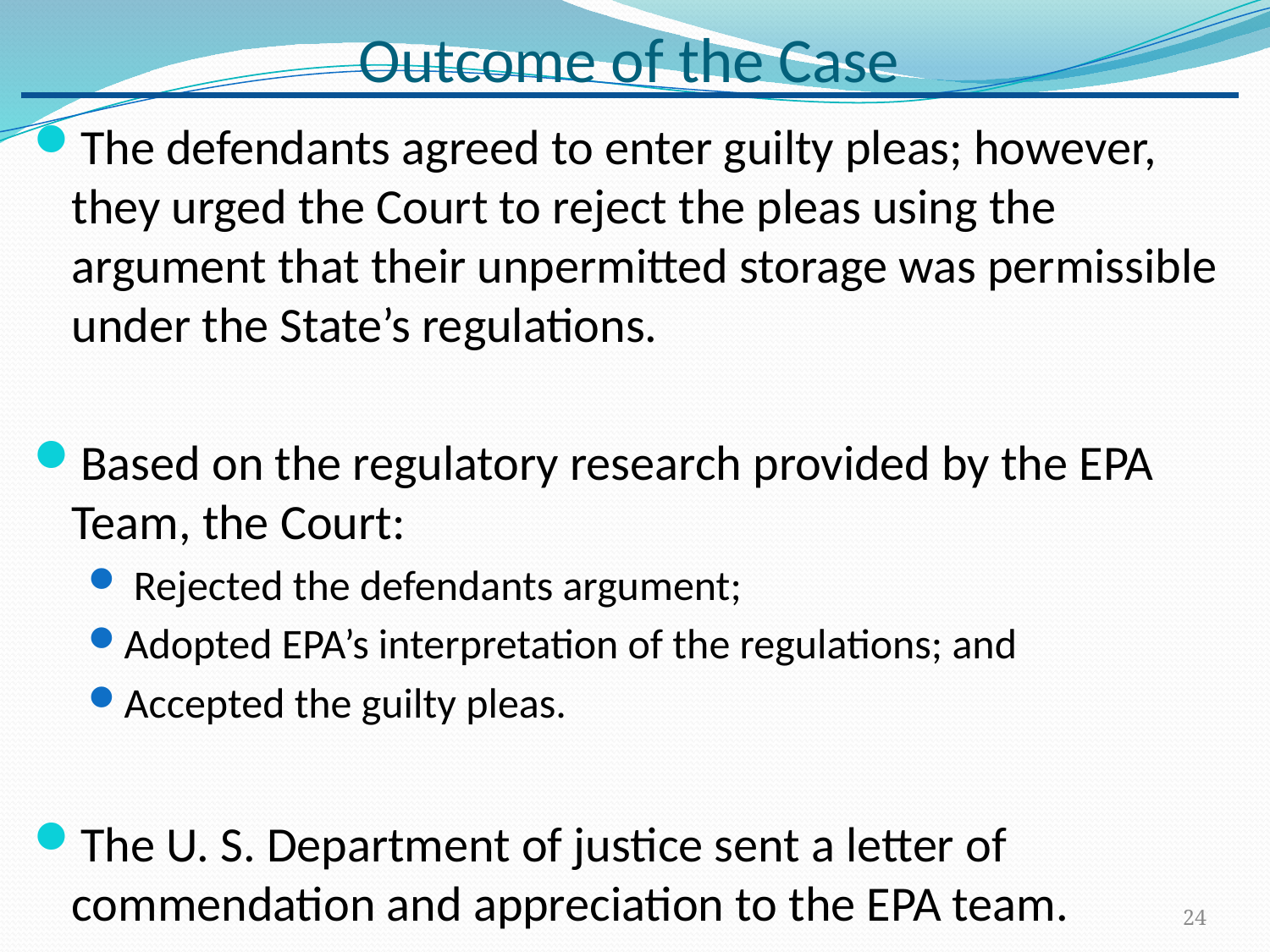

# Outcome of the Case
The defendants agreed to enter guilty pleas; however, they urged the Court to reject the pleas using the argument that their unpermitted storage was permissible under the State’s regulations.

Based on the regulatory research provided by the EPA Team, the Court:
 Rejected the defendants argument;
Adopted EPA’s interpretation of the regulations; and
Accepted the guilty pleas.

The U. S. Department of justice sent a letter of commendation and appreciation to the EPA team.

24